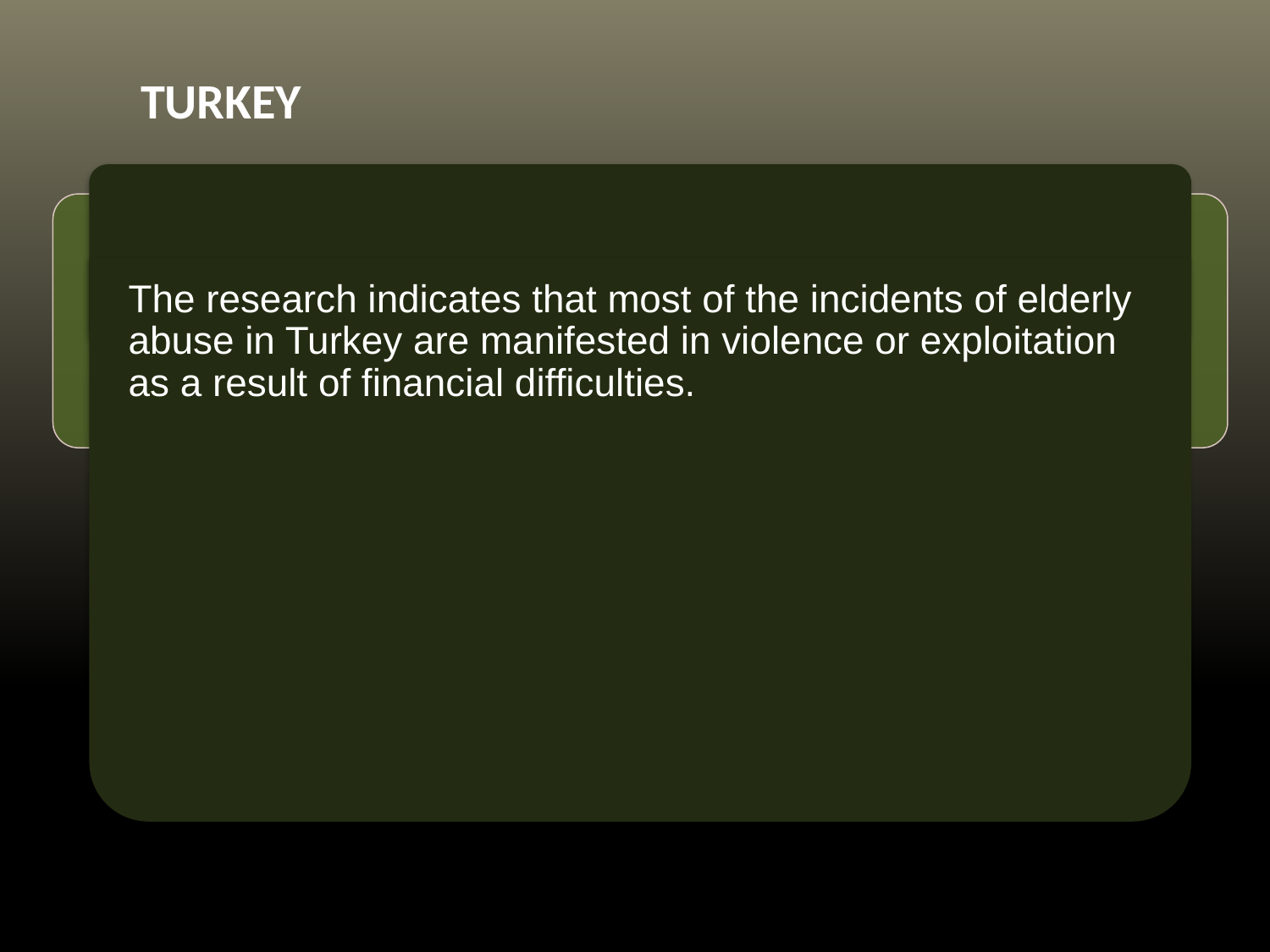

TURKEY
The research indicates that most of the incidents of elderly abuse in Turkey are manifested in violence or exploitation as a result of financial difficulties.